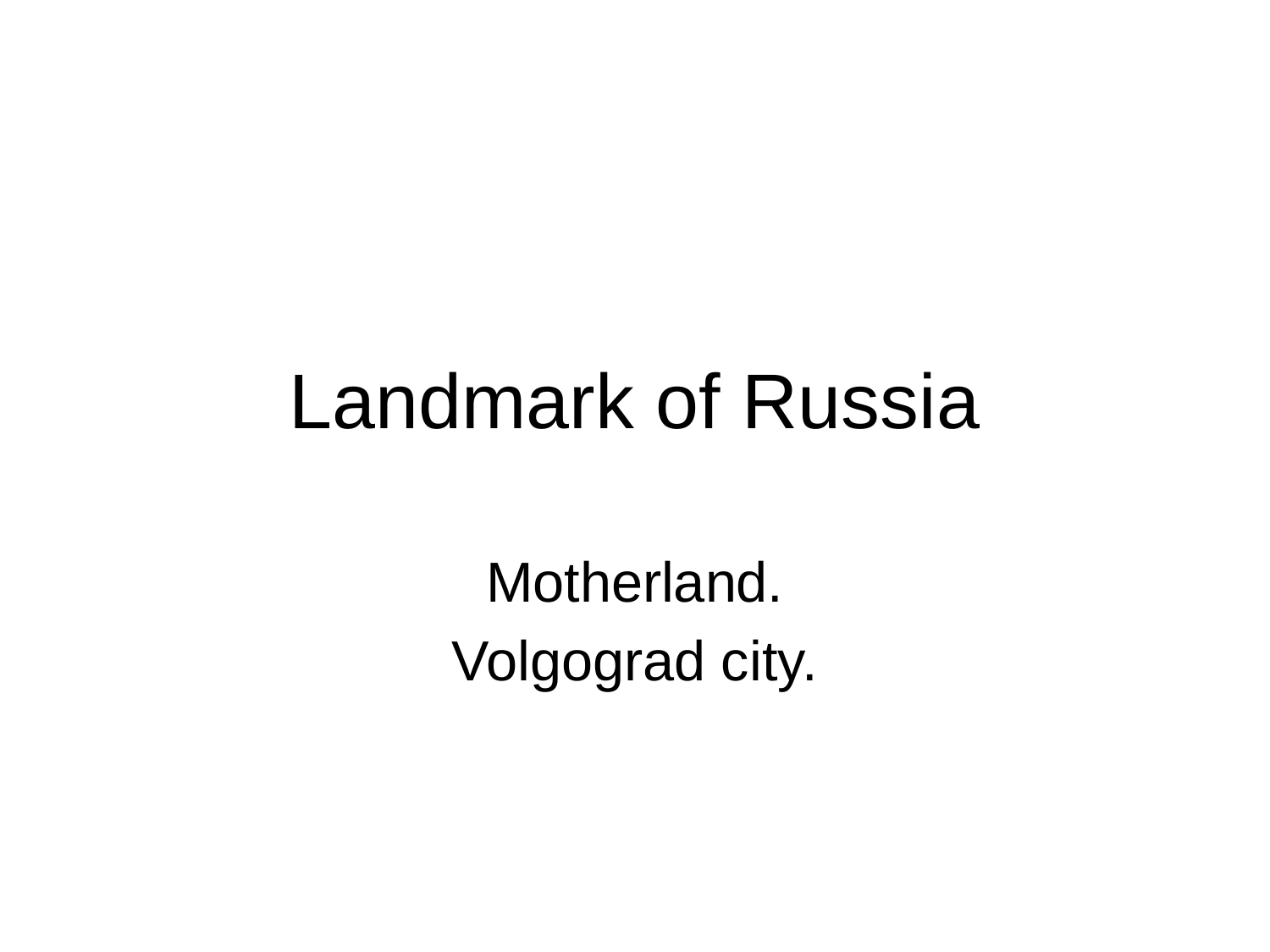

# Landmark of Russia
Motherland.
Volgograd city.